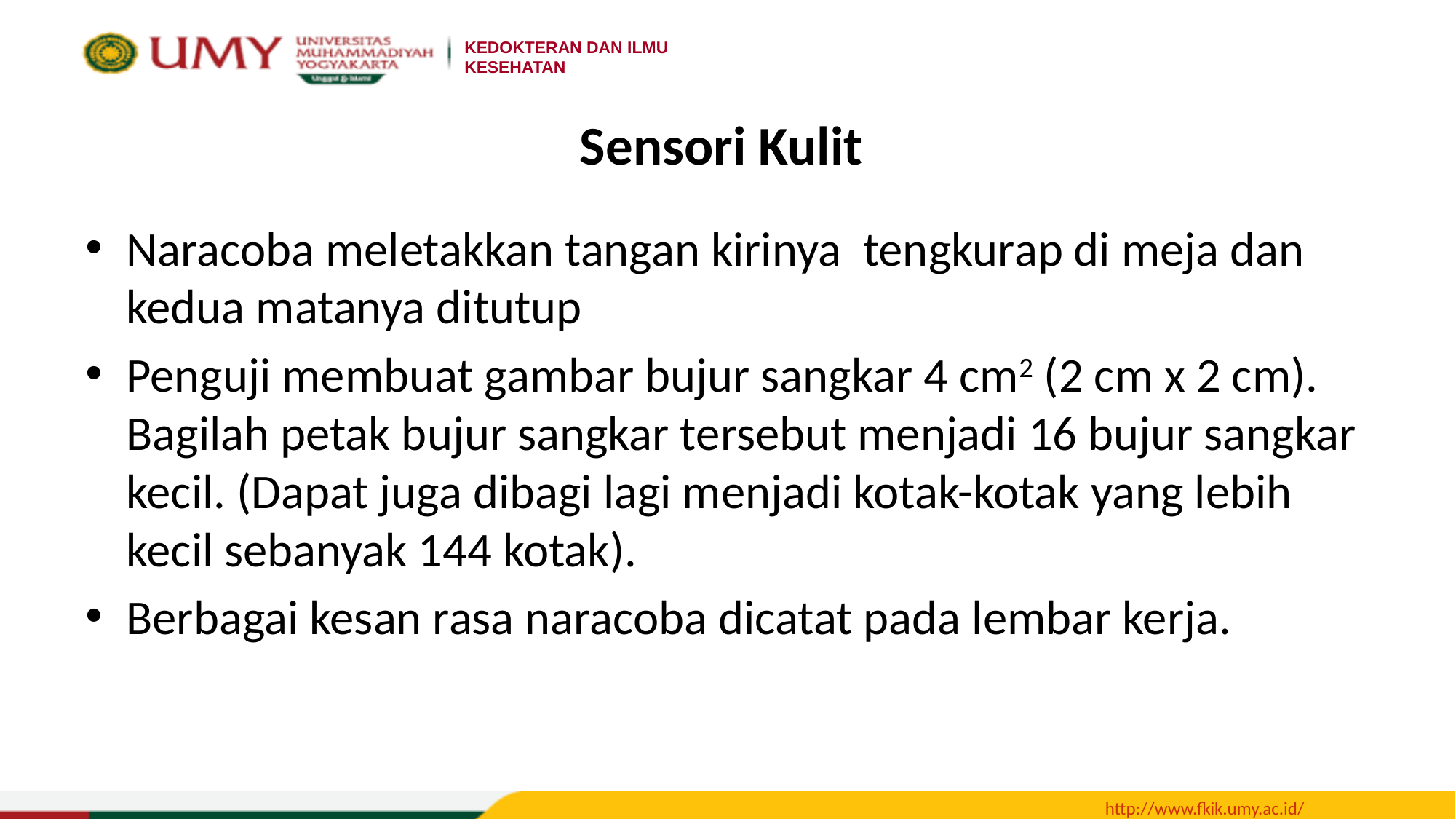

# Sensori Kulit
Naracoba meletakkan tangan kirinya  tengkurap di meja dan kedua matanya ditutup
Penguji membuat gambar bujur sangkar 4 cm2 (2 cm x 2 cm).  Bagilah petak bujur sangkar tersebut menjadi 16 bujur sangkar kecil. (Dapat juga dibagi lagi menjadi kotak-kotak yang lebih kecil sebanyak 144 kotak).
Berbagai kesan rasa naracoba dicatat pada lembar kerja.